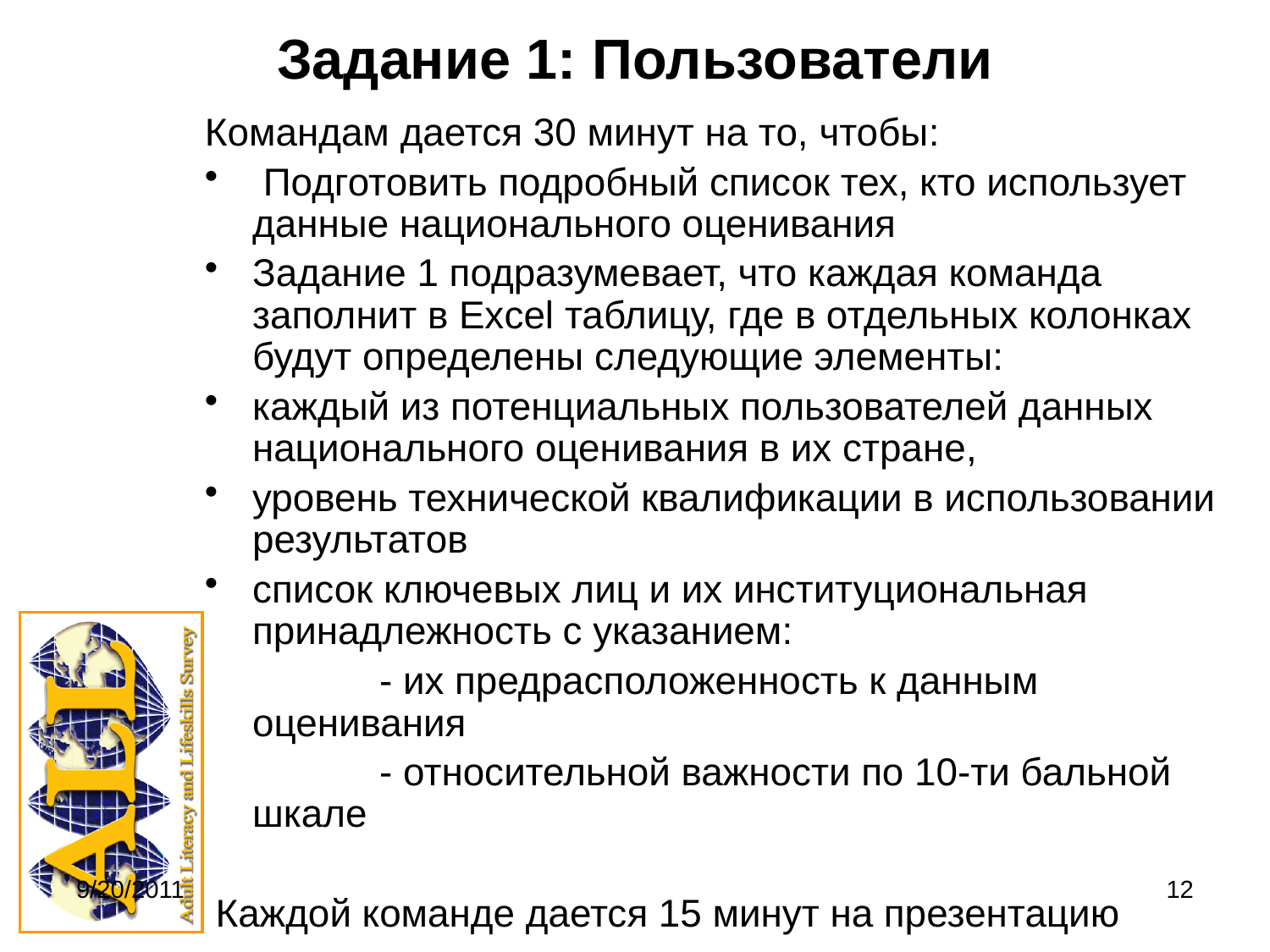

# Задание 1: Пользователи
Командам дается 30 минут на то, чтобы:
 Подготовить подробный список тех, кто использует данные национального оценивания
Задание 1 подразумевает, что каждая команда заполнит в Excel таблицу, где в отдельных колонках будут определены следующие элементы:
каждый из потенциальных пользователей данных национального оценивания в их стране,
уровень технической квалификации в использовании результатов
список ключевых лиц и их институциональная принадлежность с указанием:
		- их предрасположенность к данным оценивания
		- относительной важности по 10-ти бальной шкале

 Каждой команде дается 15 минут на презентацию
9/20/2011
12